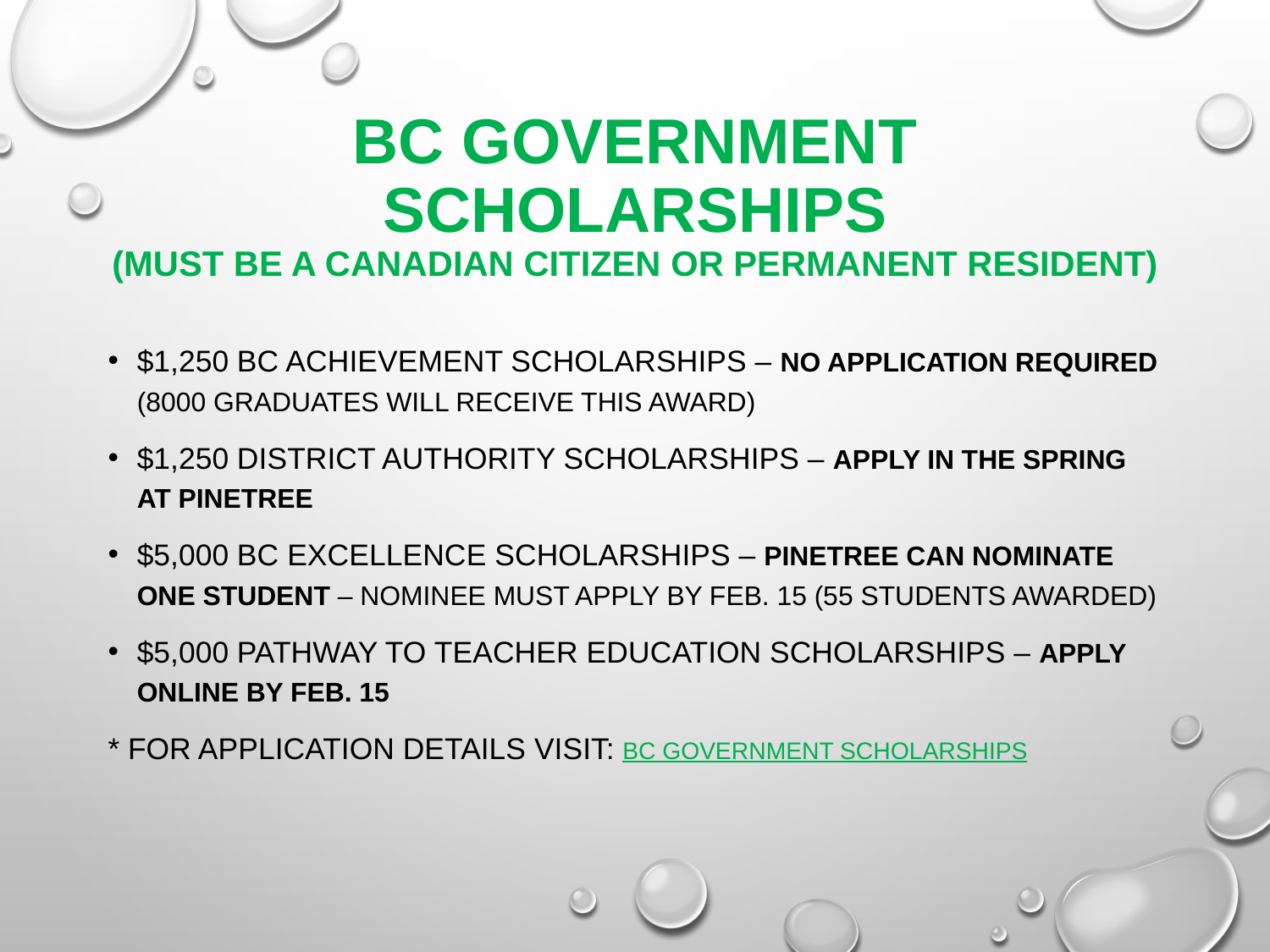

# BC Government scholarships (must be a Canadian citizen or permanent resident)
$1,250 BC achievement scholarships – no application required (8000 graduates will receive this award)
$1,250 District Authority Scholarships – apply in the spring at Pinetree
$5,000 BC excellence Scholarships – Pinetree can nominate one student – Nominee must Apply by Feb. 15 (55 students awarded)
$5,000 Pathway to teacher education scholarships – apply online by Feb. 15
* For application details visit: BC Government Scholarships